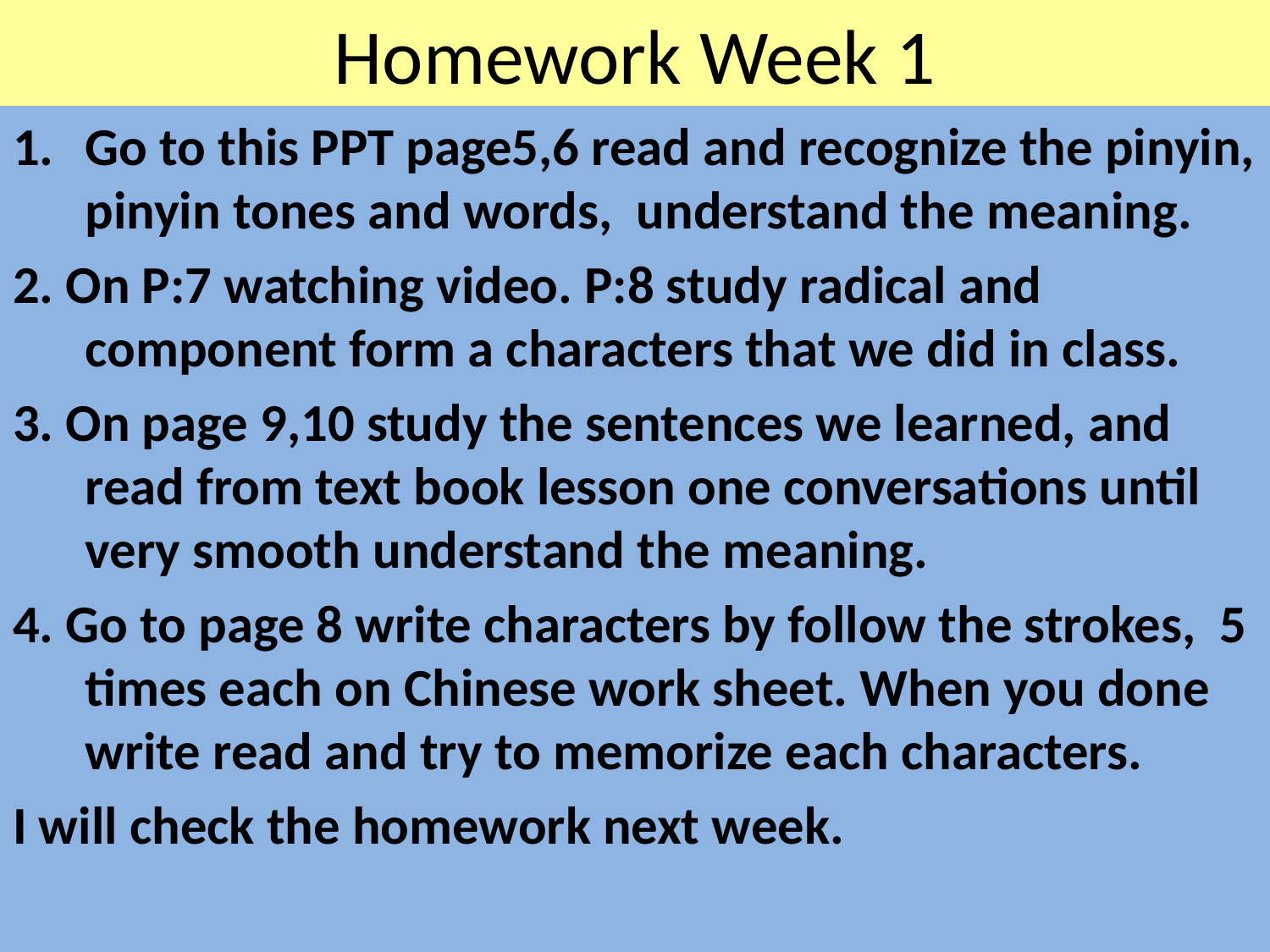

# Homework Week 1
Go to this PPT page5,6 read and recognize the pinyin, pinyin tones and words,  understand the meaning.
2. On P:7 watching video. P:8 study radical and component form a characters that we did in class.
3. On page 9,10 study the sentences we learned, and read from text book lesson one conversations until very smooth understand the meaning.
4. Go to page 8 write characters by follow the strokes,  5 times each on Chinese work sheet. When you done write read and try to memorize each characters.
I will check the homework next week.